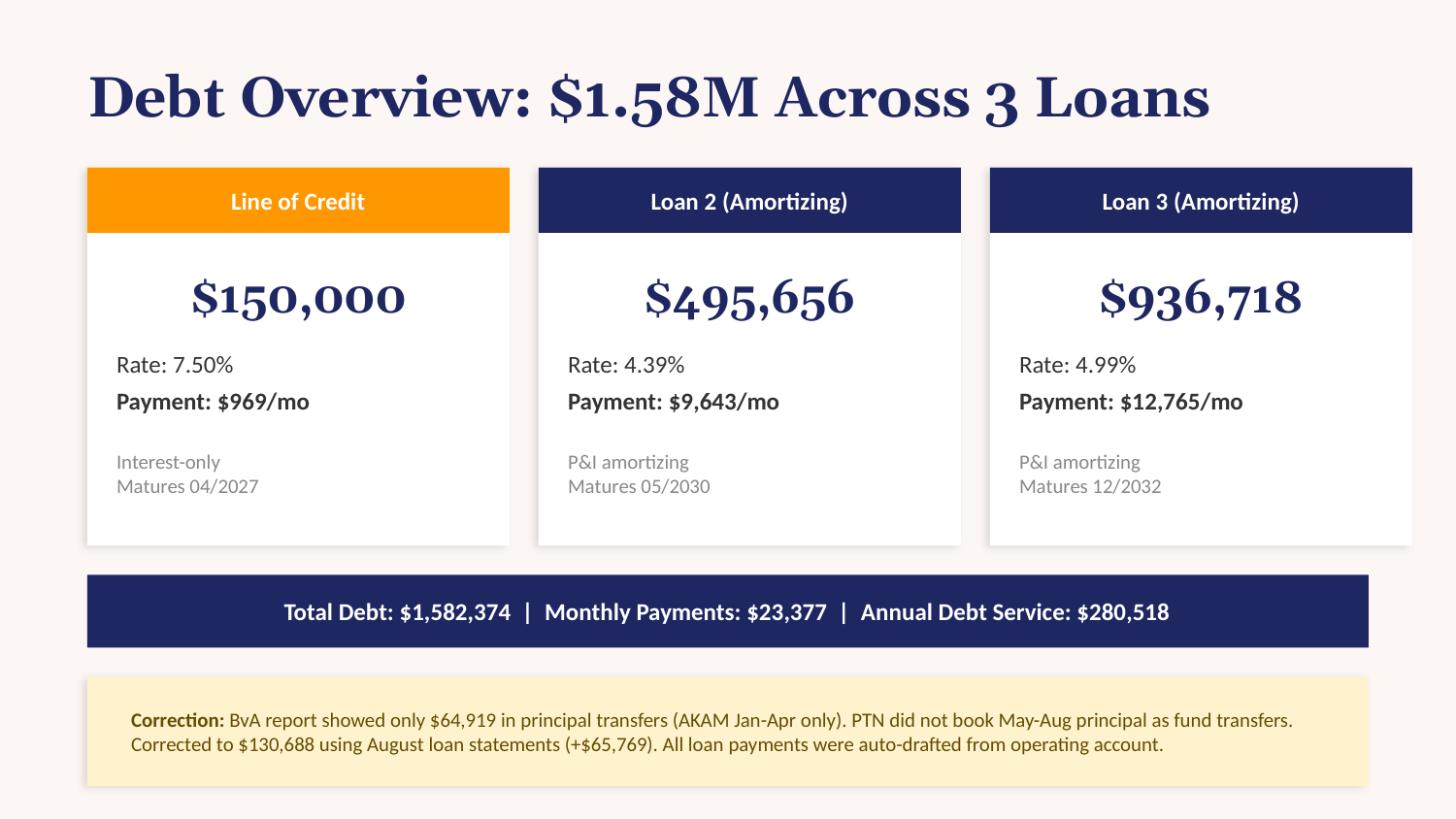

Debt Overview: $1.58M Across 3 Loans

Line of Credit

Loan 2 (Amortizing)

Loan 3 (Amortizing)
$150,000
$495,656
$936,718
Rate: 7.50%
Rate: 4.39%
Rate: 4.99%
Payment: $969/mo
Payment: $9,643/mo
Payment: $12,765/mo
Interest-only
Matures 04/2027
P&I amortizing
Matures 05/2030
P&I amortizing
Matures 12/2032

Total Debt: $1,582,374  |  Monthly Payments: $23,377  |  Annual Debt Service: $280,518

Correction: BvA report showed only $64,919 in principal transfers (AKAM Jan-Apr only). PTN did not book May-Aug principal as fund transfers. Corrected to $130,688 using August loan statements (+$65,769). All loan payments were auto-drafted from operating account.